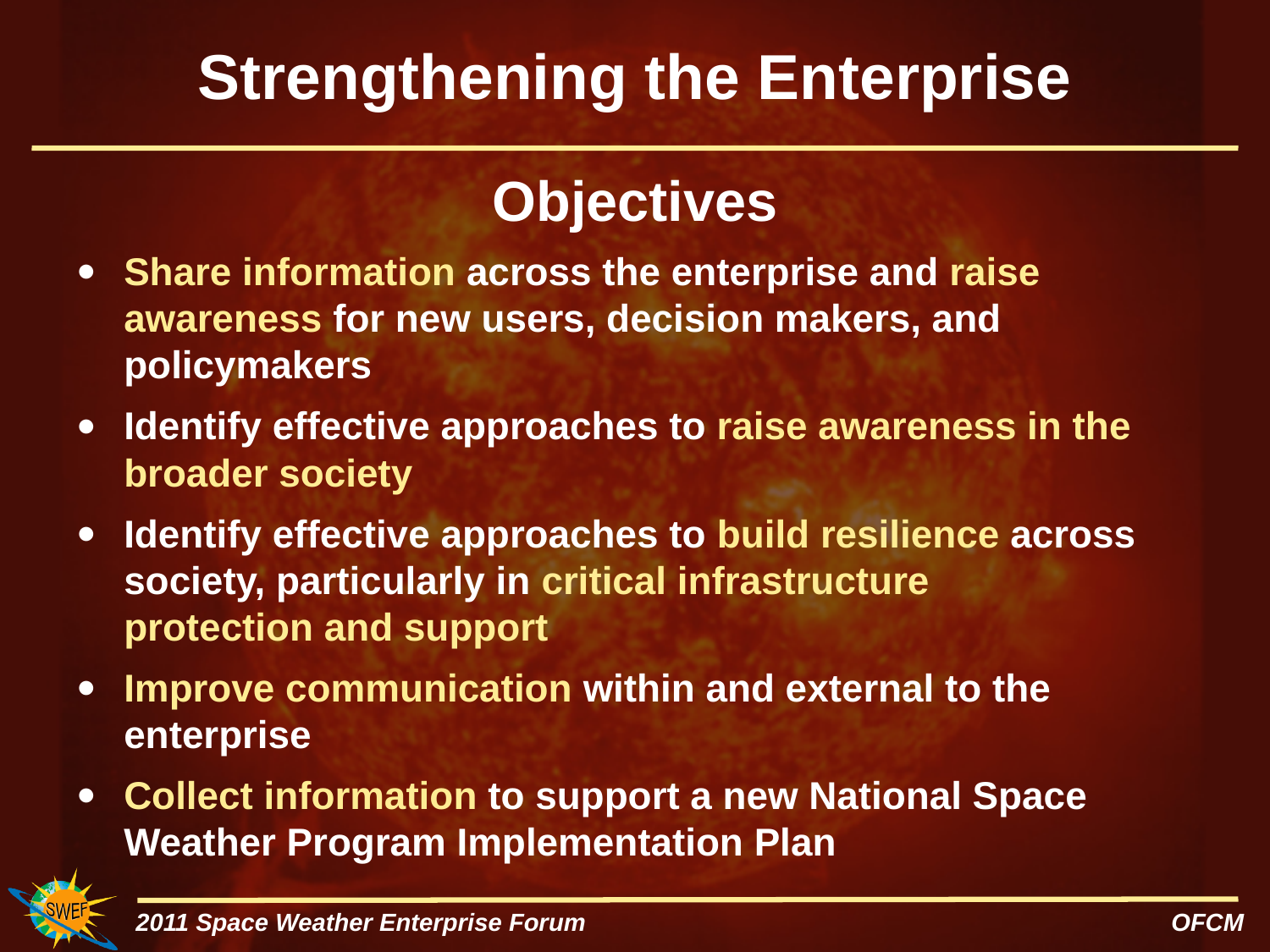

# Strengthening the Enterprise
Objectives
Share information across the enterprise and raise awareness for new users, decision makers, and policymakers
Identify effective approaches to raise awareness in the broader society
Identify effective approaches to build resilience across society, particularly in critical infrastructure
protection and support
Improve communication within and external to the enterprise
Collect information to support a new National Space Weather Program Implementation Plan
2011 Space Weather Enterprise Forum                                                                                    OFCM